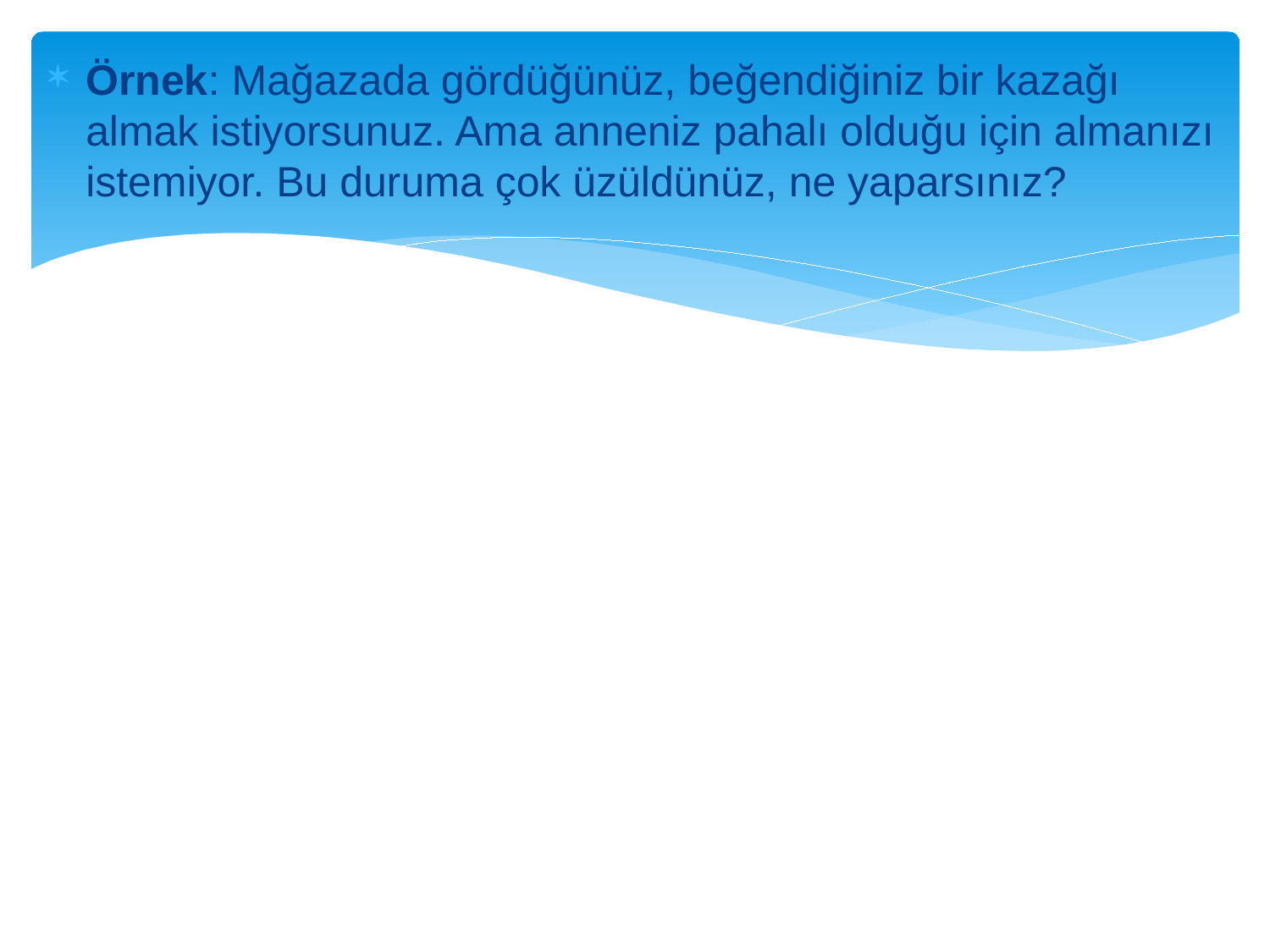

Örnek: Mağazada gördüğünüz, beğendiğiniz bir kazağı almak istiyorsunuz. Ama anneniz pahalı olduğu için almanızı istemiyor. Bu duruma çok üzüldünüz, ne yaparsınız?